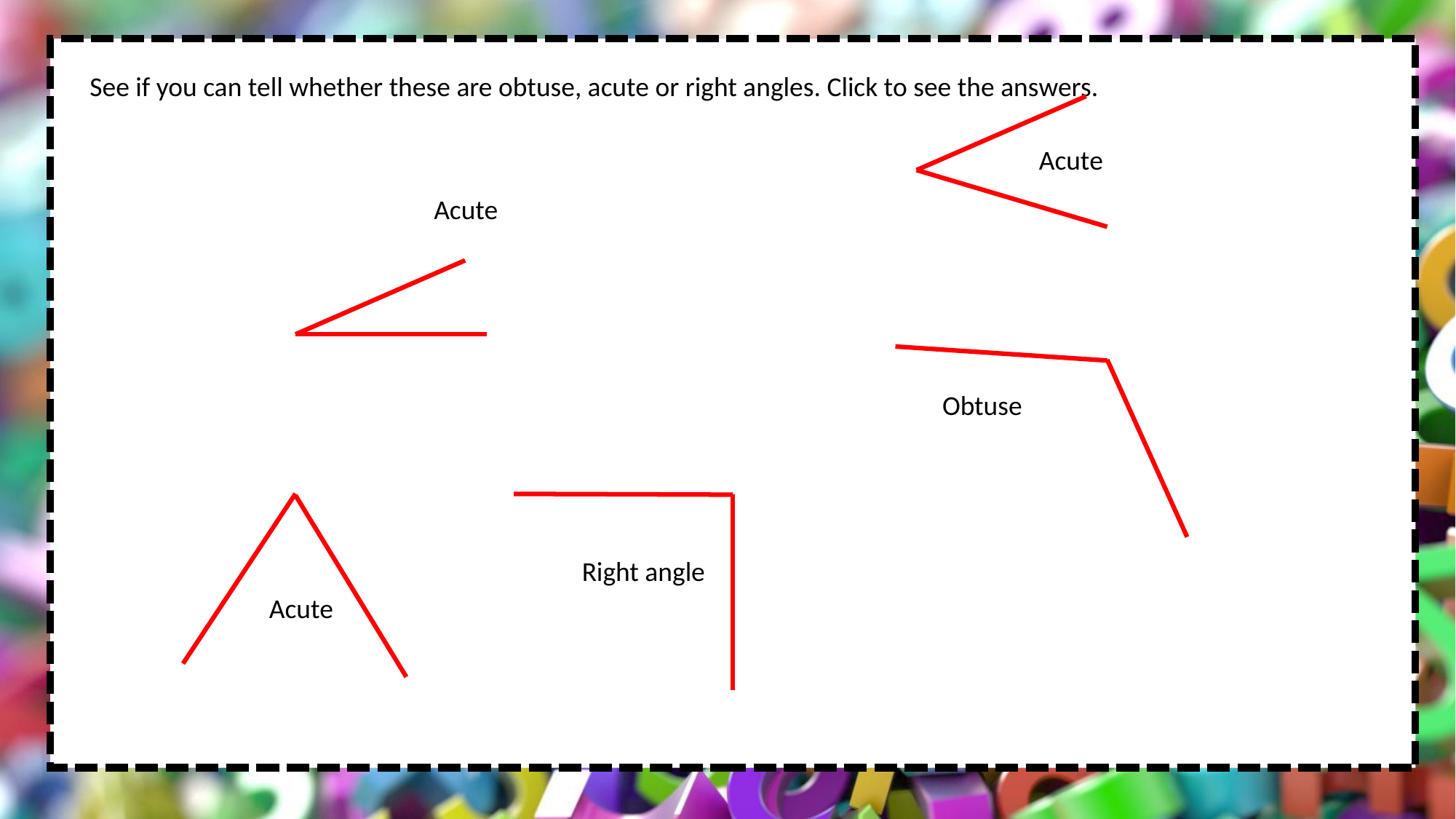

See if you can tell whether these are obtuse, acute or right angles. Click to see the answers.
Acute
Acute
Obtuse
Right angle
Acute